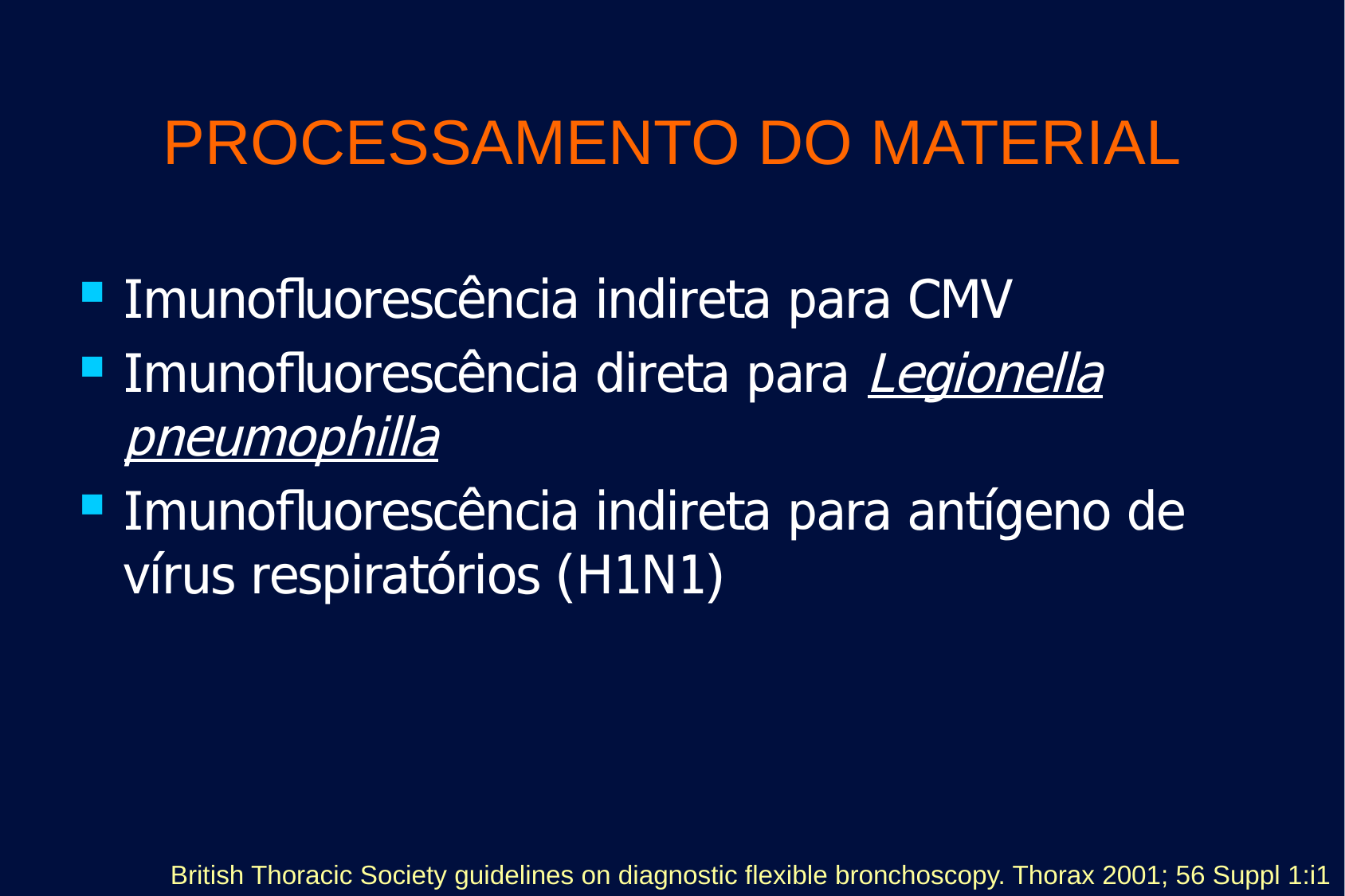

# PROCESSAMENTO DO MATERIAL
Imunofluorescência indireta para CMV
Imunofluorescência direta para Legionella pneumophilla
Imunofluorescência indireta para antígeno de vírus respiratórios (H1N1)
British Thoracic Society guidelines on diagnostic flexible bronchoscopy. Thorax 2001; 56 Suppl 1:i1